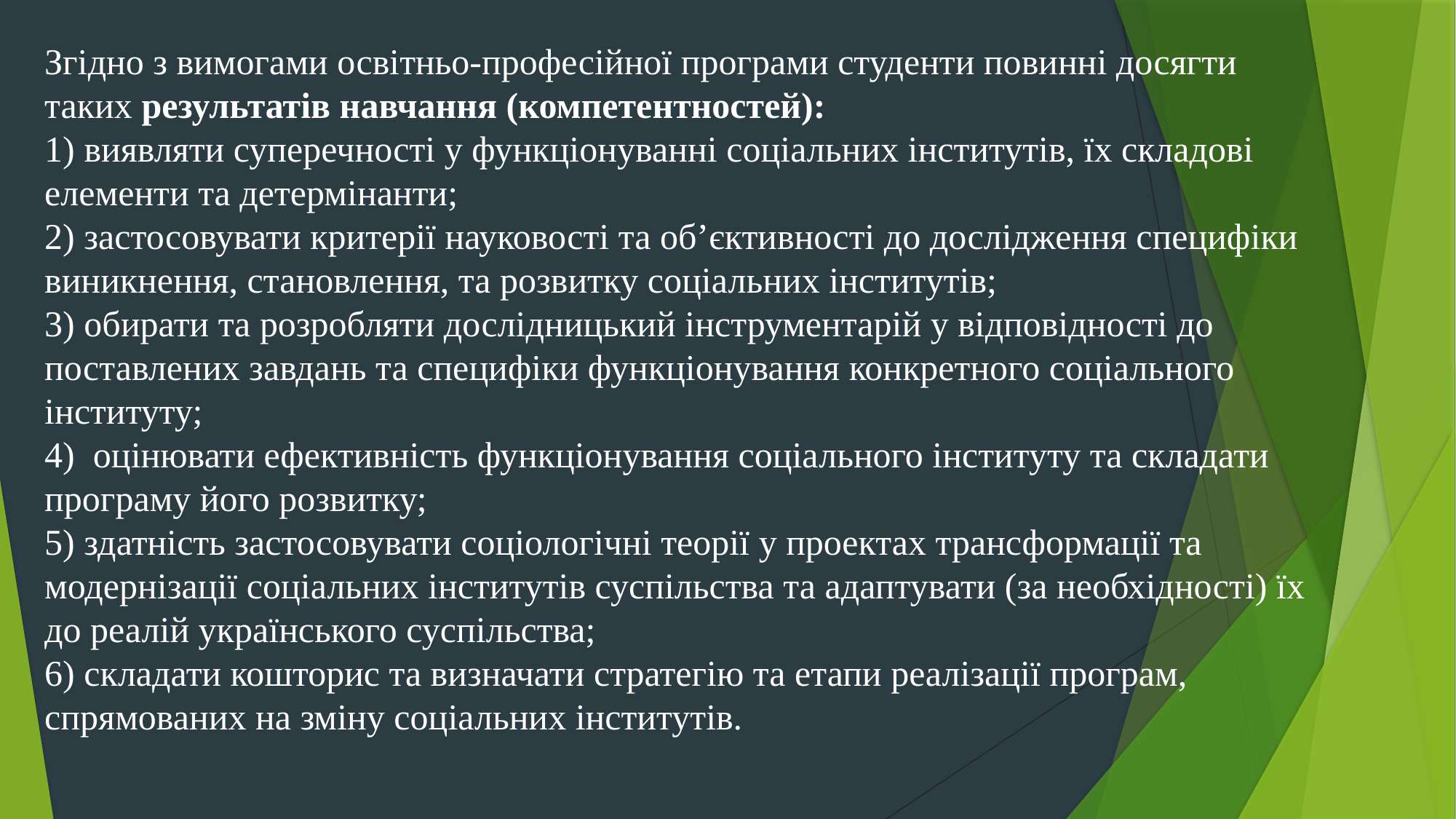

Згідно з вимогами освітньо-професійної програми студенти повинні досягти таких результатів навчання (компетентностей):
1) виявляти суперечності у функціонуванні соціальних інститутів, їх складові елементи та детермінанти;
2) застосовувати критерії науковості та об’єктивності до дослідження специфіки виникнення, становлення, та розвитку соціальних інститутів;
3) обирати та розробляти дослідницький інструментарій у відповідності до поставлених завдань та специфіки функціонування конкретного соціального інституту;
4)  оцінювати ефективність функціонування соціального інституту та складати програму його розвитку;
5) здатність застосовувати соціологічні теорії у проектах трансформації та модернізації соціальних інститутів суспільства та адаптувати (за необхідності) їх до реалій українського суспільства;
6) складати кошторис та визначати стратегію та етапи реалізації програм, спрямованих на зміну соціальних інститутів.